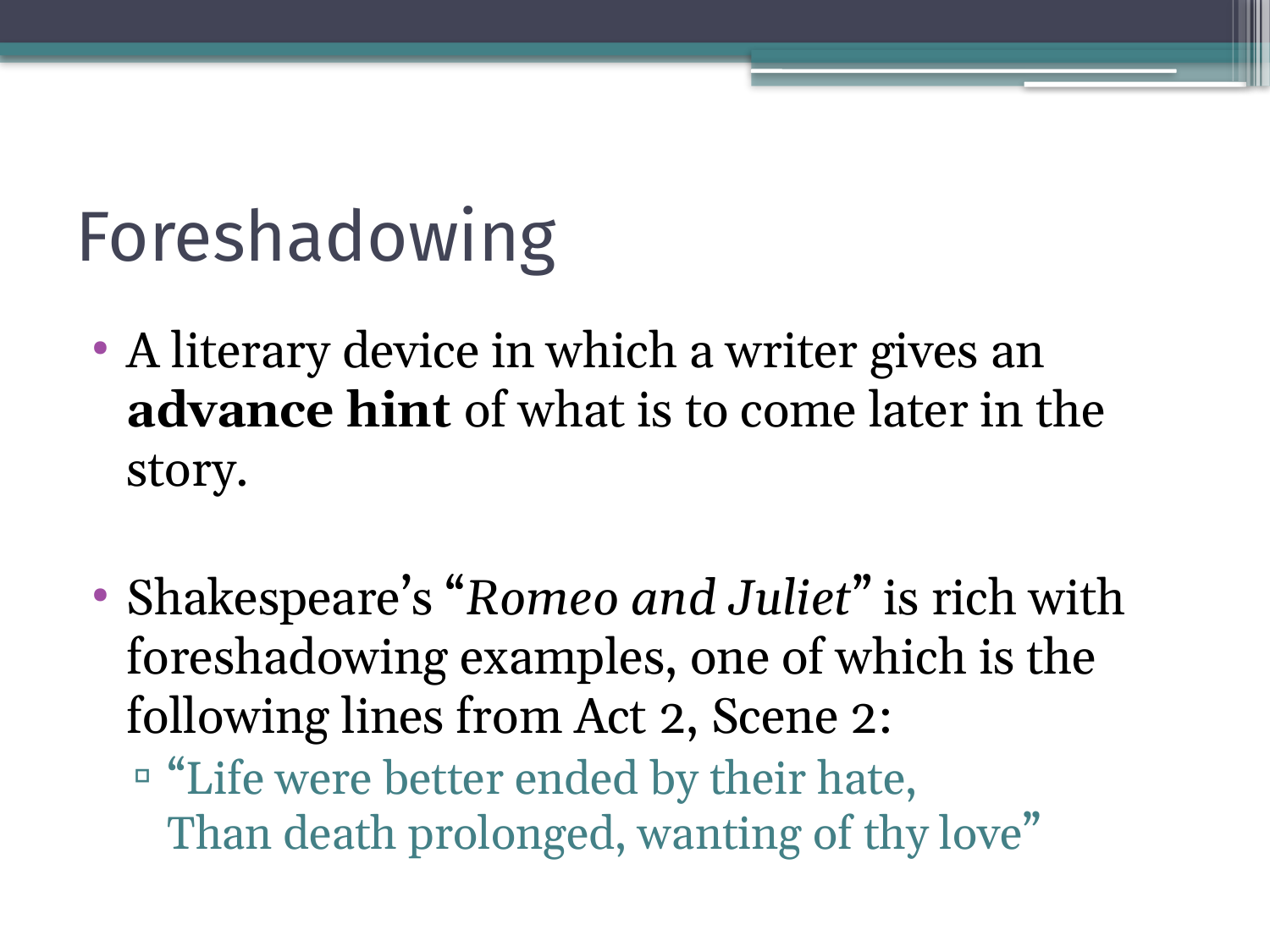

# Foreshadowing
A literary device in which a writer gives an advance hint of what is to come later in the story.

Shakespeare’s “Romeo and Juliet” is rich with foreshadowing examples, one of which is the following lines from Act 2, Scene 2:
“Life were better ended by their hate,
Than death prolonged, wanting of thy love”